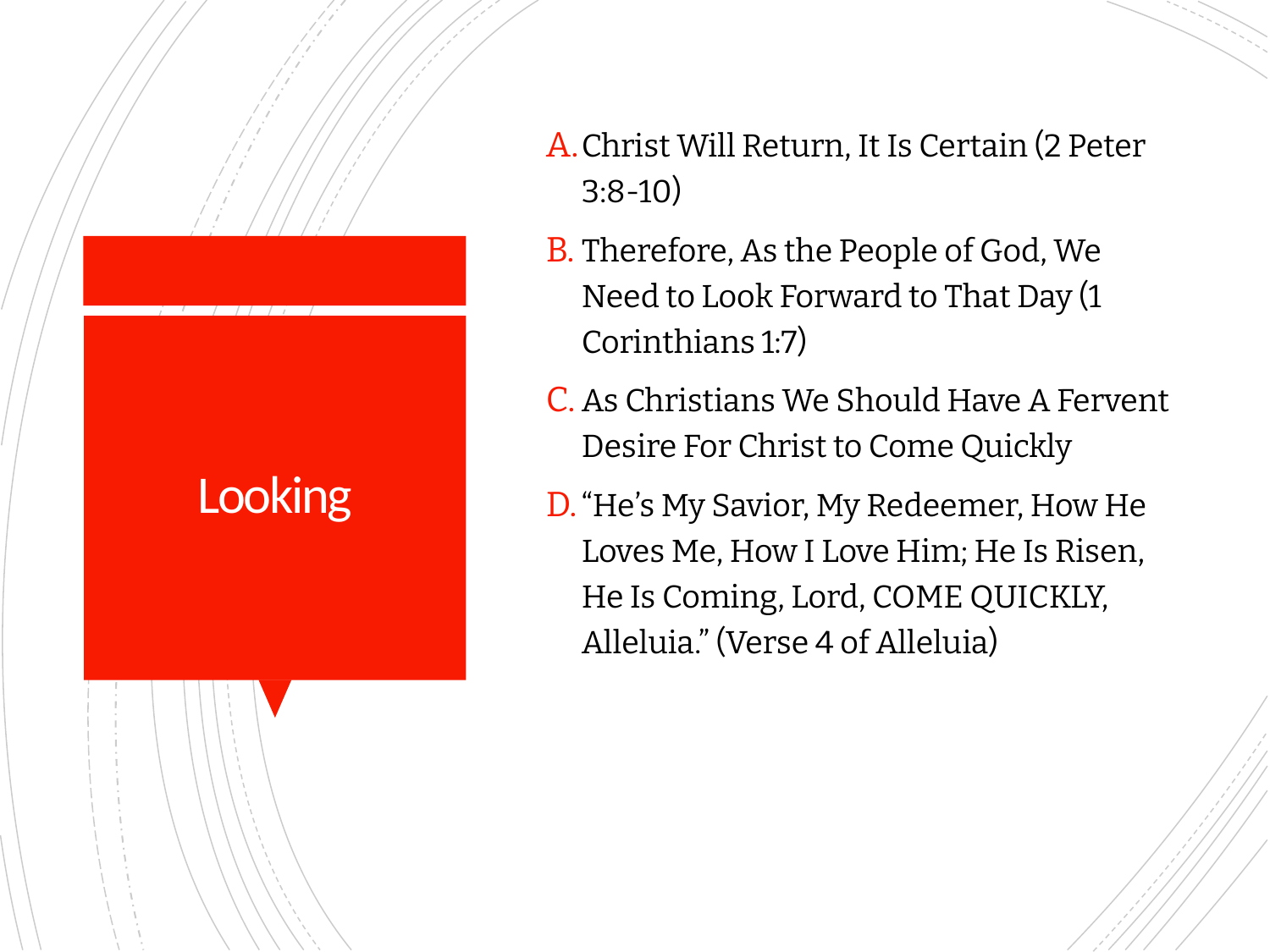

Christ Will Return, It Is Certain (2 Peter 3:8-10)
Therefore, As the People of God, We Need to Look Forward to That Day (1 Corinthians 1:7)
As Christians We Should Have A Fervent Desire For Christ to Come Quickly
“He’s My Savior, My Redeemer, How He Loves Me, How I Love Him; He Is Risen, He Is Coming, Lord, COME QUICKLY, Alleluia.” (Verse 4 of Alleluia)
# Looking